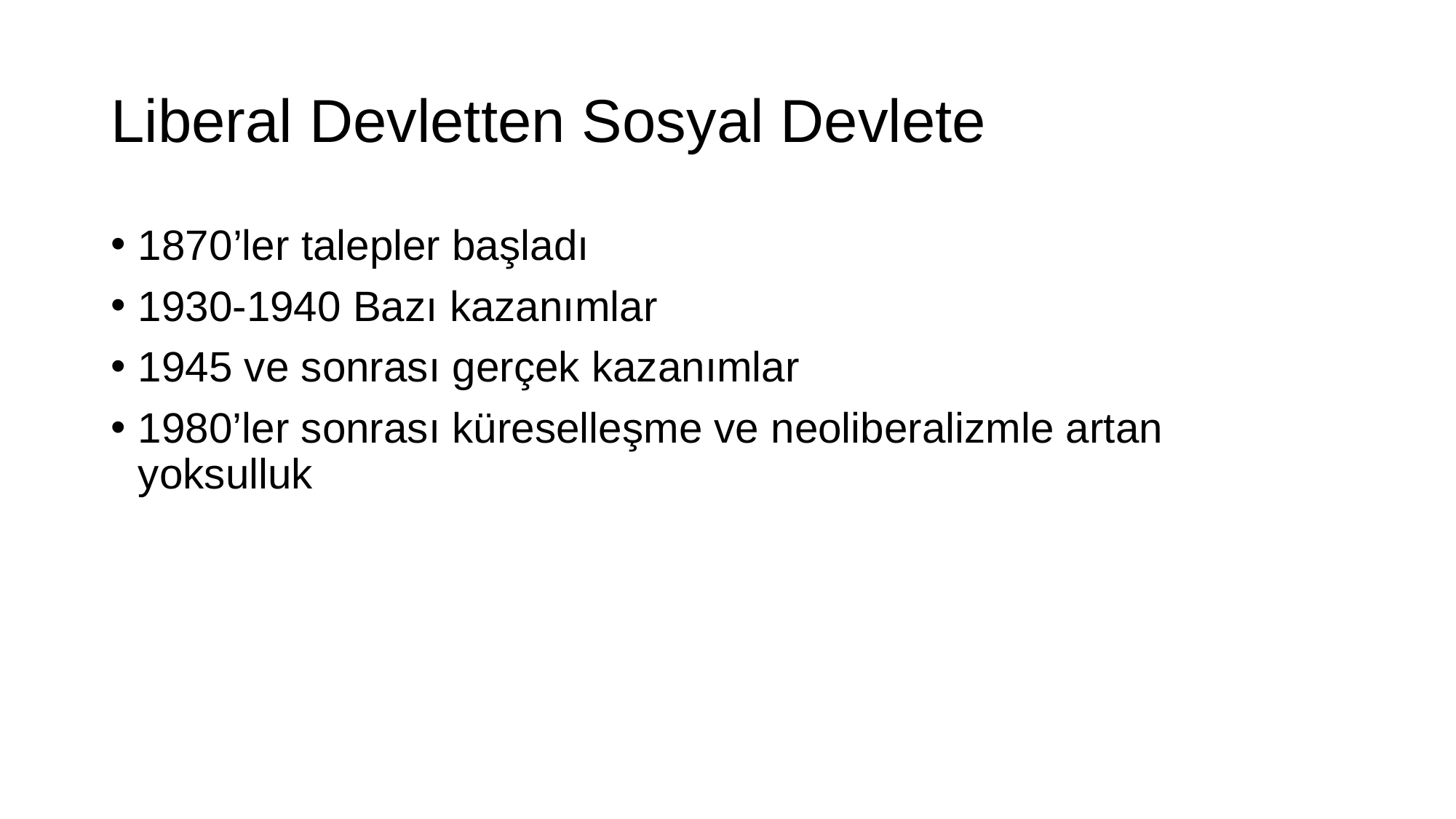

# Liberal Devletten Sosyal Devlete
1870’ler talepler başladı
1930-1940 Bazı kazanımlar
1945 ve sonrası gerçek kazanımlar
1980’ler sonrası küreselleşme ve neoliberalizmle artan yoksulluk